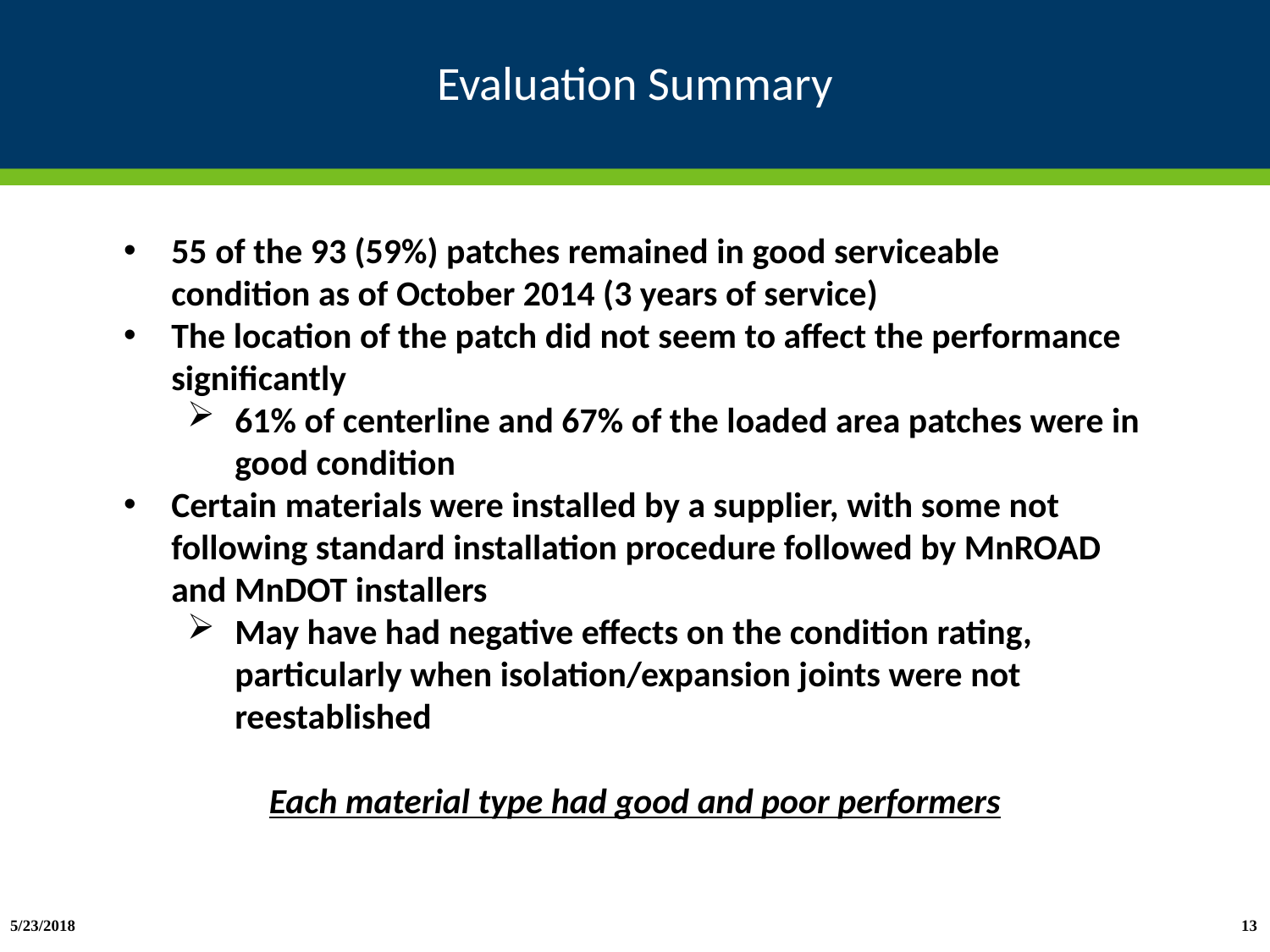

# Evaluation Summary
55 of the 93 (59%) patches remained in good serviceable condition as of October 2014 (3 years of service)
The location of the patch did not seem to affect the performance significantly
61% of centerline and 67% of the loaded area patches were in good condition
Certain materials were installed by a supplier, with some not following standard installation procedure followed by MnROAD and MnDOT installers
May have had negative effects on the condition rating, particularly when isolation/expansion joints were not reestablished

Each material type had good and poor performers
5/23/2018
13